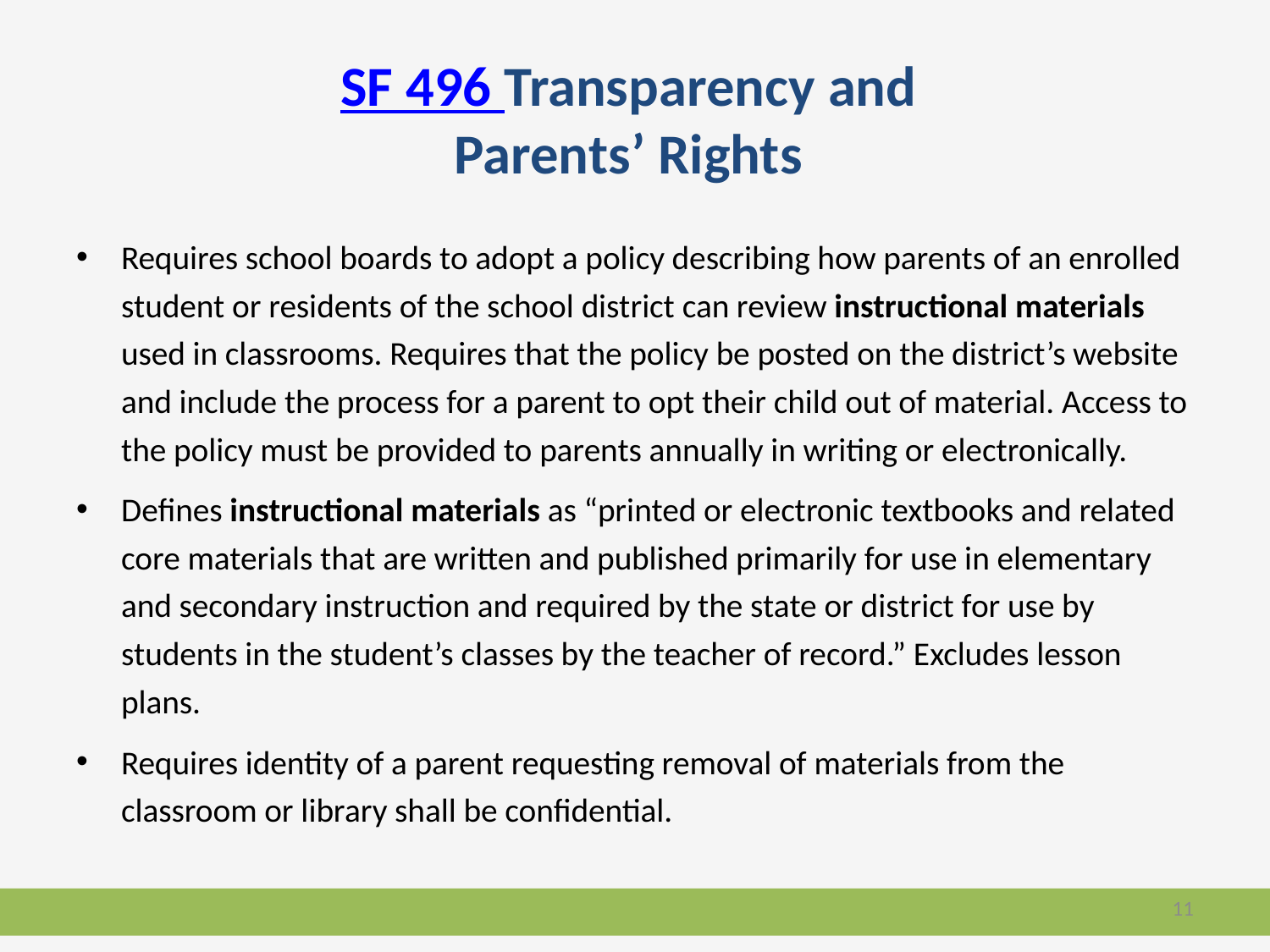

# SF 496 Transparency and Parents’ Rights
Requires school boards to adopt a policy describing how parents of an enrolled student or residents of the school district can review instructional materials used in classrooms. Requires that the policy be posted on the district’s website and include the process for a parent to opt their child out of material. Access to the policy must be provided to parents annually in writing or electronically.
Defines instructional materials as “printed or electronic textbooks and related core materials that are written and published primarily for use in elementary and secondary instruction and required by the state or district for use by students in the student’s classes by the teacher of record.” Excludes lesson plans.
Requires identity of a parent requesting removal of materials from the classroom or library shall be confidential.

11